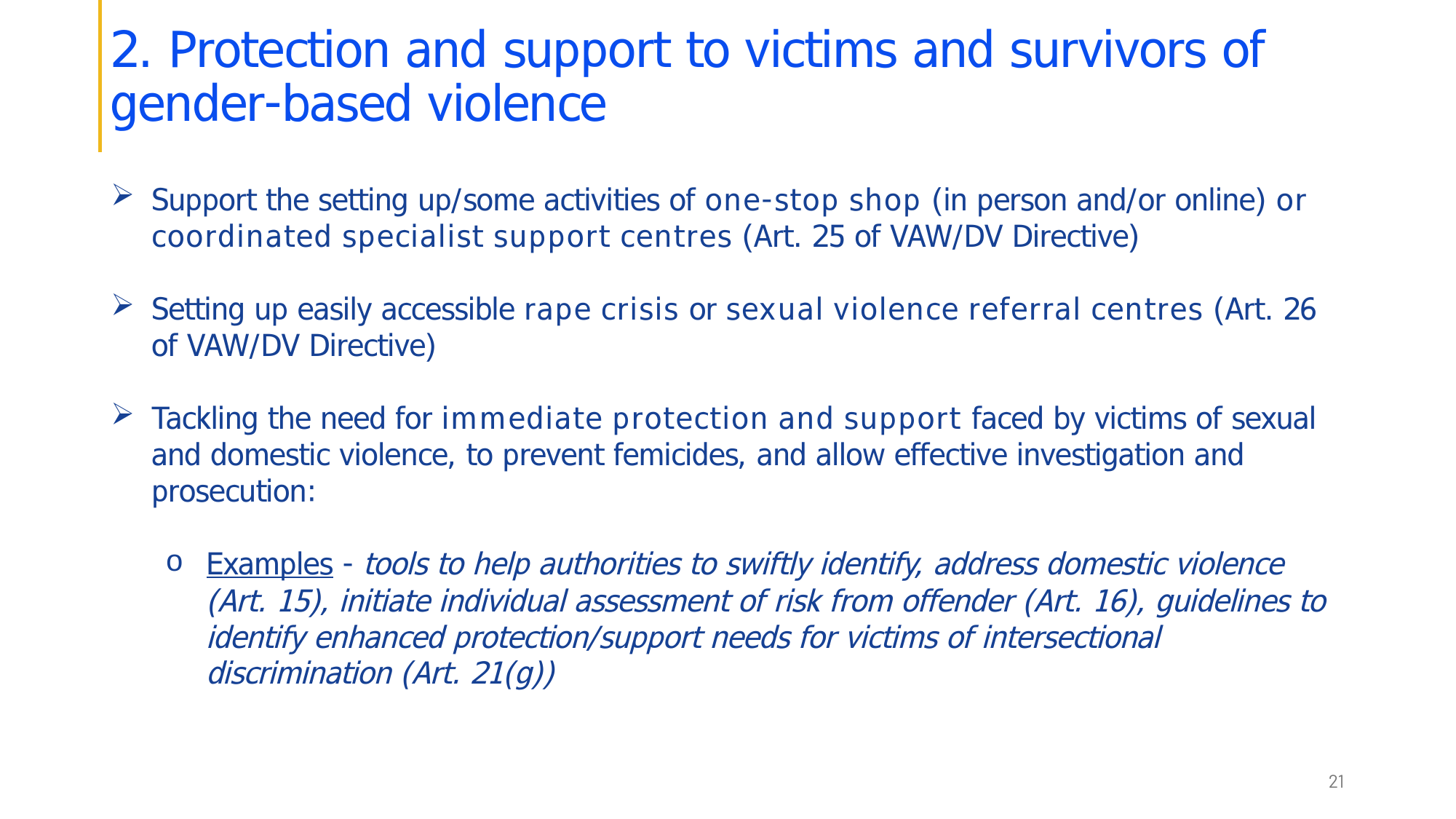

# 2. Protection and support to victims and survivors of gender-based violence
Support the setting up/some activities of one-stop shop (in person and/or online) or coordinated specialist support centres (Art. 25 of VAW/DV Directive)

Setting up easily accessible rape crisis or sexual violence referral centres (Art. 26 of VAW/DV Directive)

Tackling the need for immediate protection and support faced by victims of sexual and domestic violence, to prevent femicides, and allow effective investigation and prosecution:

Examples - tools to help authorities to swiftly identify, address domestic violence (Art. 15), initiate individual assessment of risk from offender (Art. 16), guidelines to identify enhanced protection/support needs for victims of intersectional discrimination (Art. 21(g))

21